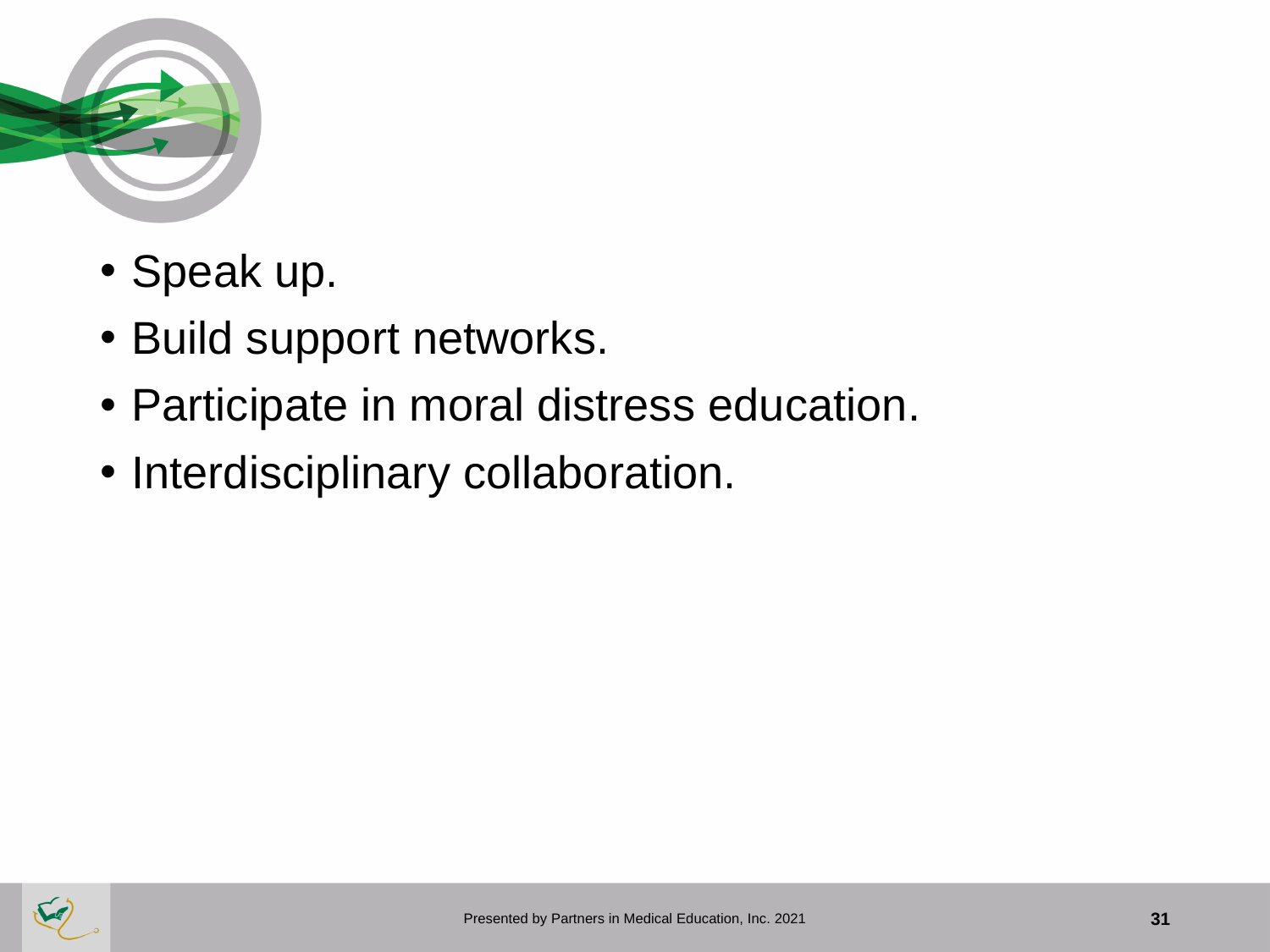

Speak up.
Build support networks.
Participate in moral distress education.
Interdisciplinary collaboration.
Presented by Partners in Medical Education, Inc. 2021
31